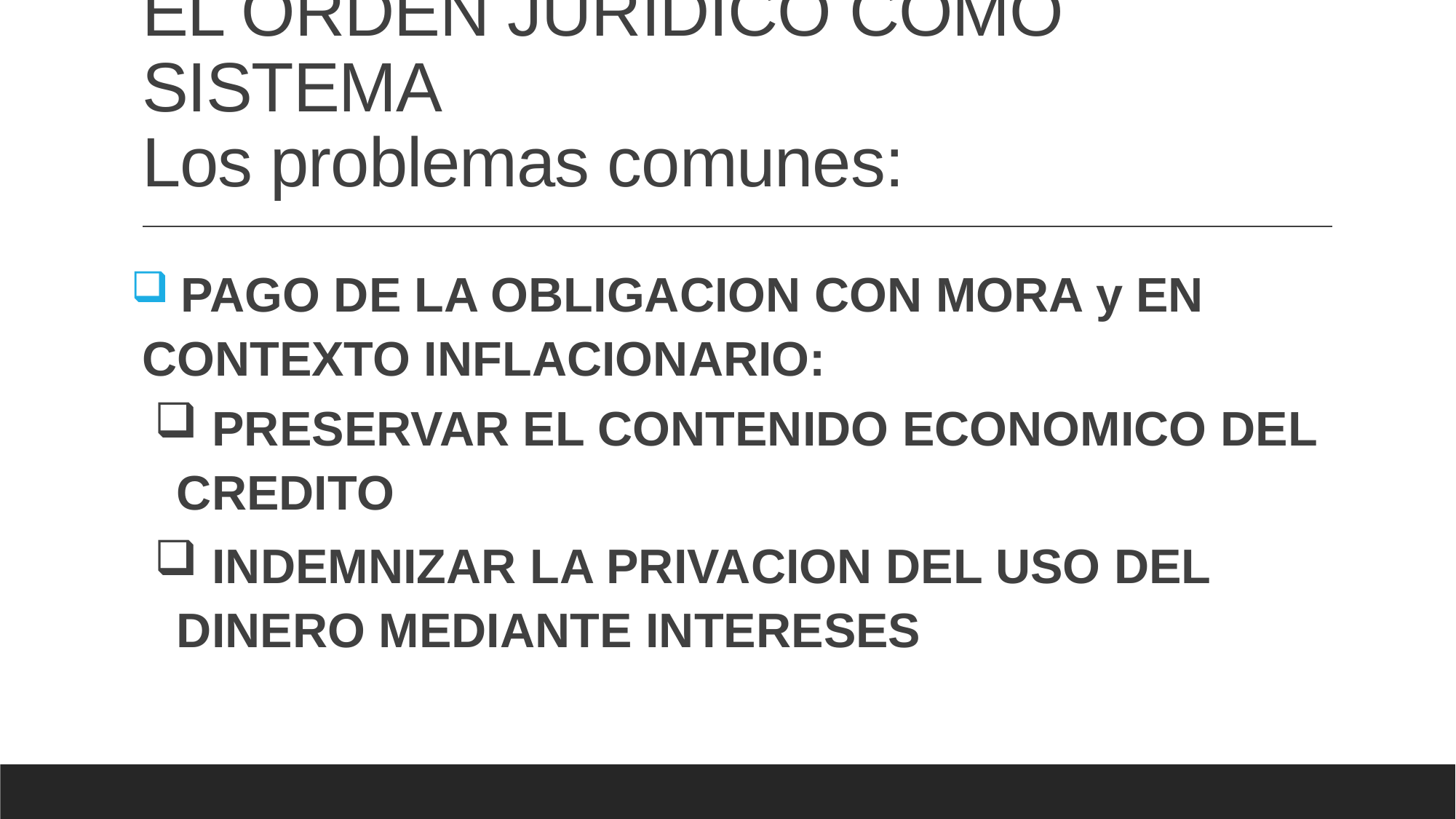

# EL ORDEN JURIDICO COMO SISTEMA Los problemas comunes:
 PAGO DE LA OBLIGACION CON MORA y EN CONTEXTO INFLACIONARIO:
 PRESERVAR EL CONTENIDO ECONOMICO DEL CREDITO
 INDEMNIZAR LA PRIVACION DEL USO DEL DINERO MEDIANTE INTERESES